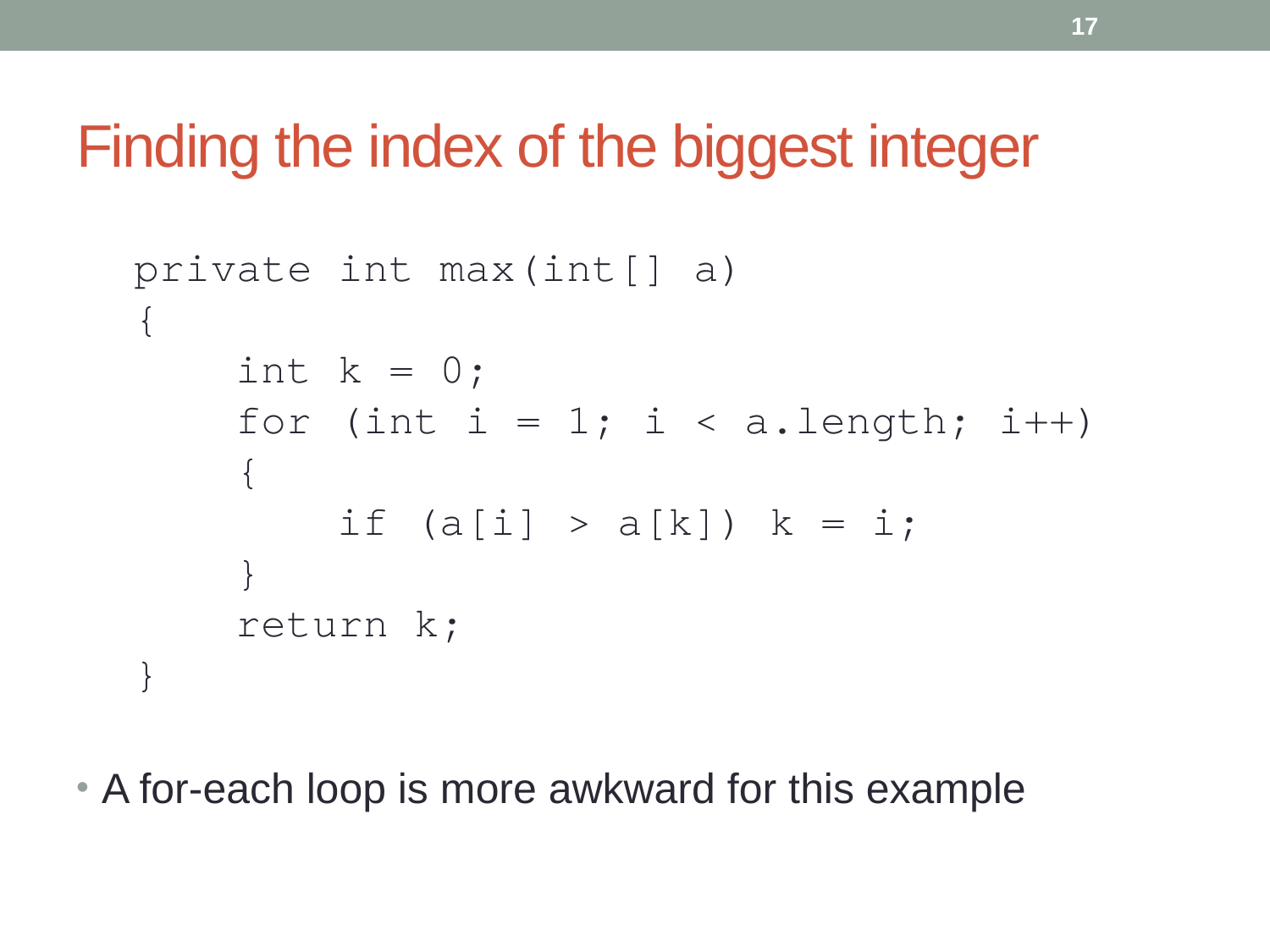

17
# Finding the index of the biggest integer

A for-each loop is more awkward for this example
private int max(int[] a)
{
    int k = 0;
    for (int i = 1; i < a.length; i++)
    {
        if (a[i] > a[k]) k = i;
    }
    return k;
}